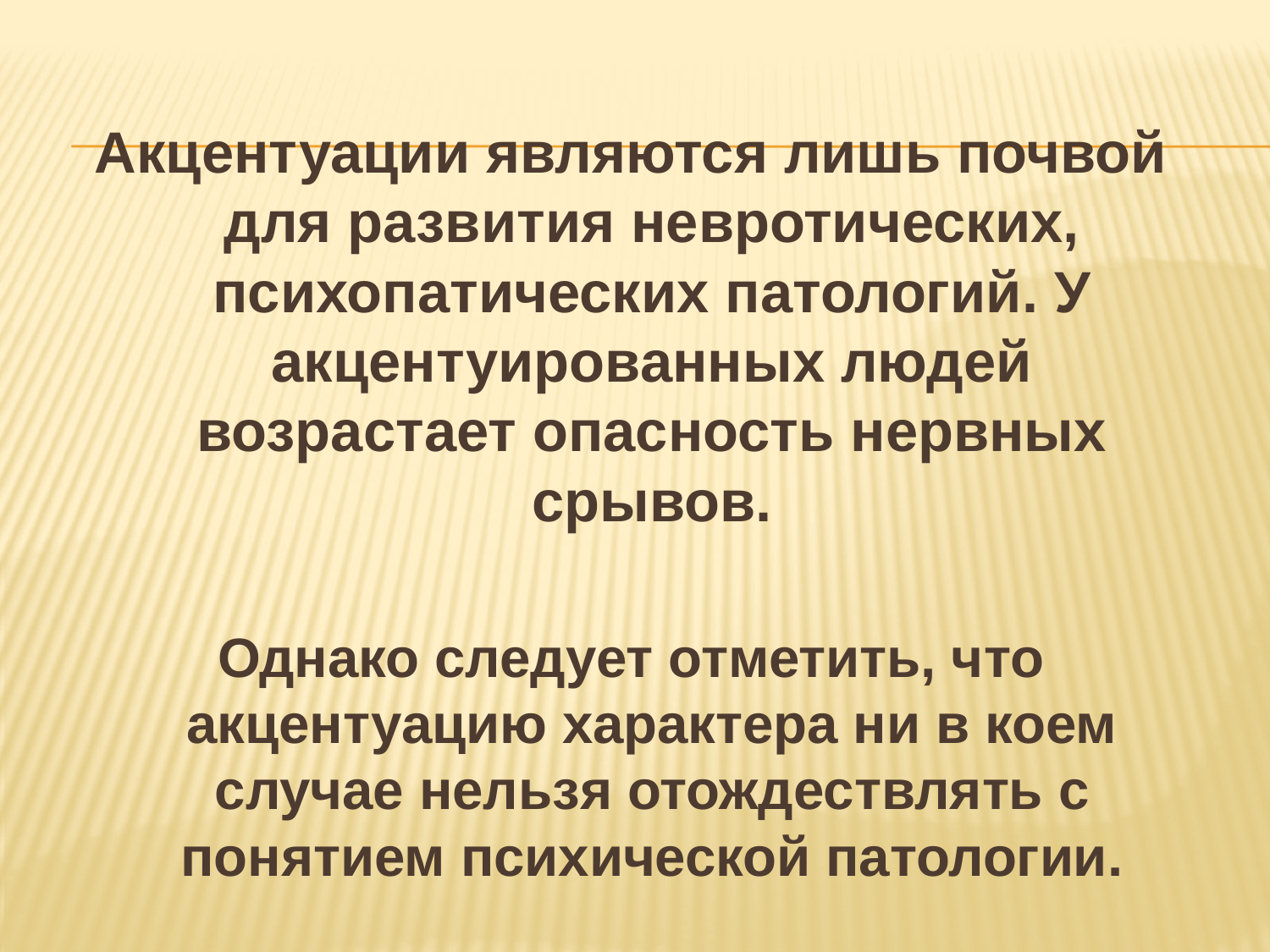

Акцентуации являются лишь почвой для развития невротических, психопатических патологий. У акцентуированных людей возрастает опасность нервных срывов.

Однако следует отметить, что акцентуацию характера ни в коем случае нельзя отождествлять с понятием психической патологии.